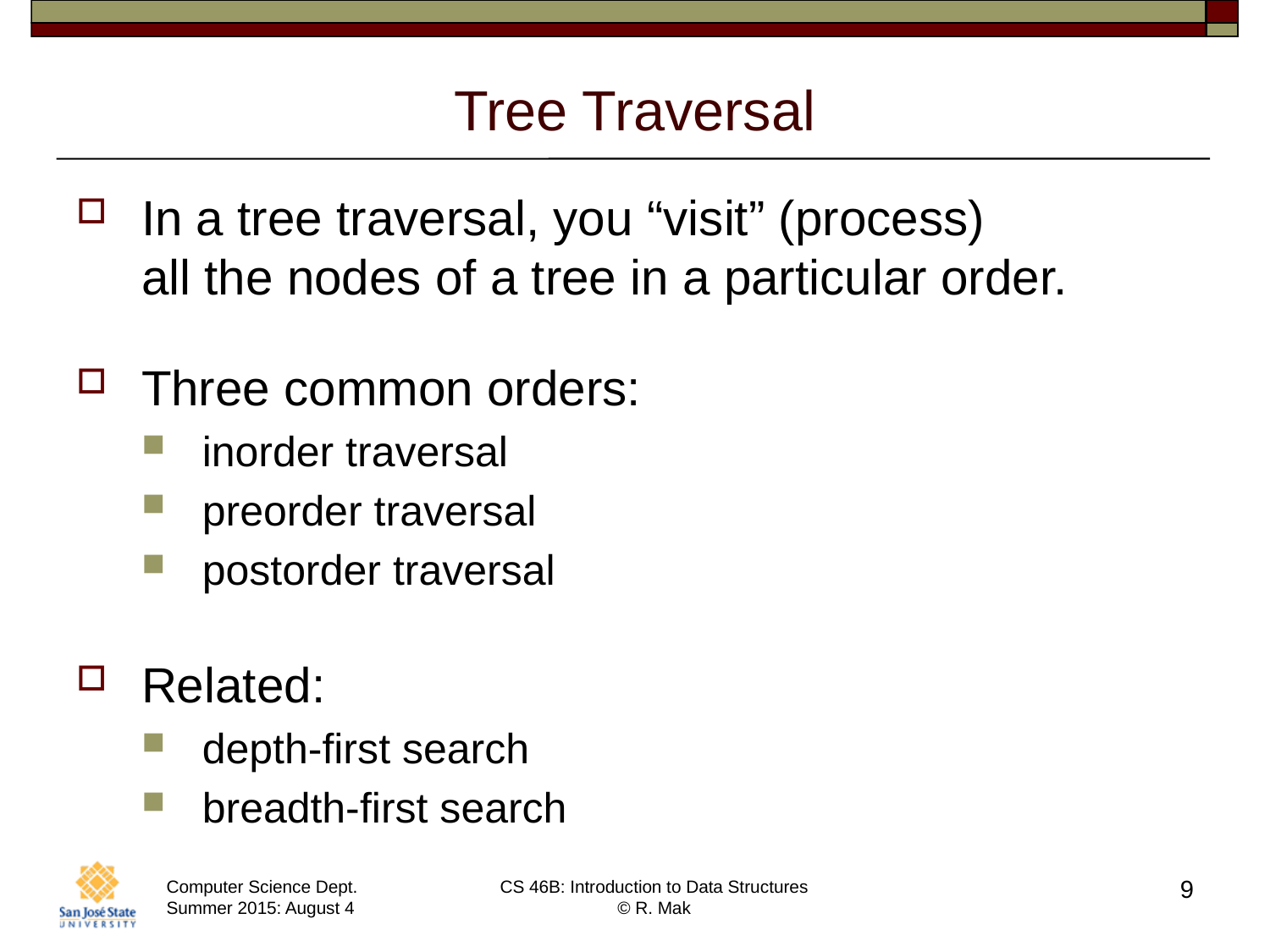

# Tree Traversal
In a tree traversal, you “visit” (process)
all the nodes of a tree in a particular order.

Three common orders:
inorder traversal
preorder traversal
postorder traversal

Related:
depth-first search
breadth-first search
9